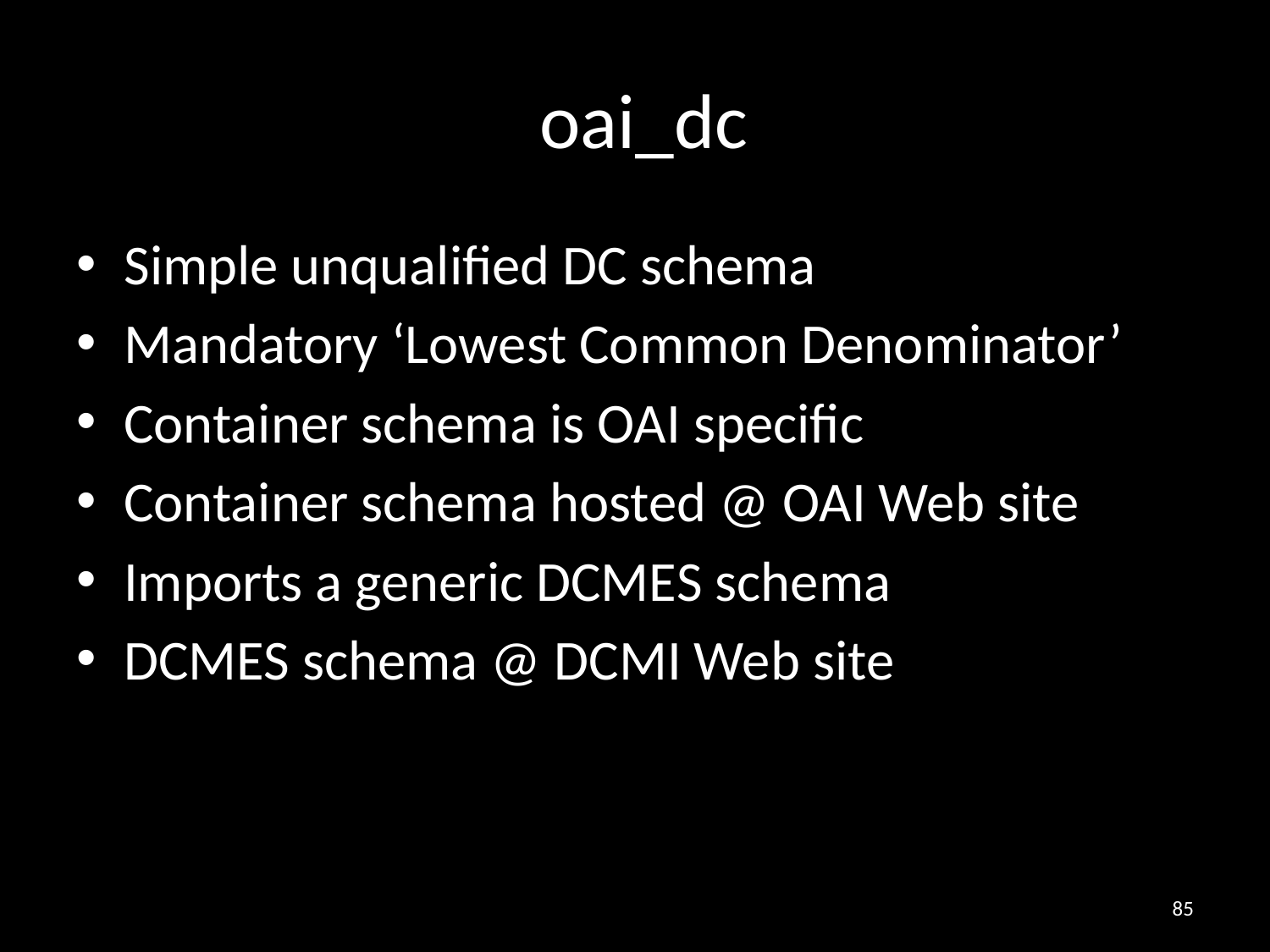

# oai_dc
Simple unqualified DC schema
Mandatory ‘Lowest Common Denominator’
Container schema is OAI specific
Container schema hosted @ OAI Web site
Imports a generic DCMES schema
DCMES schema @ DCMI Web site

85